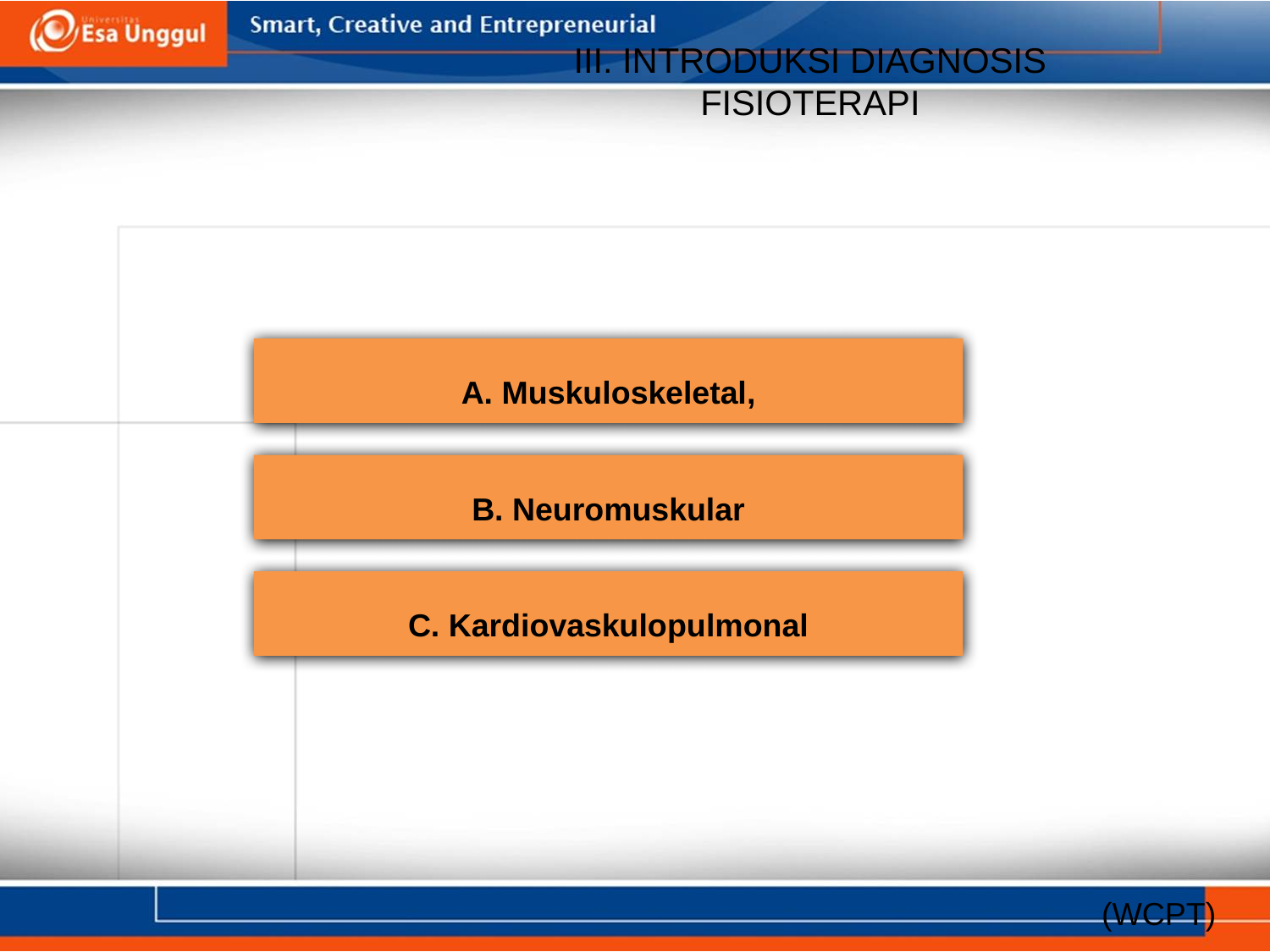

# III. INTRODUKSI DIAGNOSIS FISIOTERAPI
A. Muskuloskeletal,
B. Neuromuskular
C. Kardiovaskulopulmonal
(WCPT)